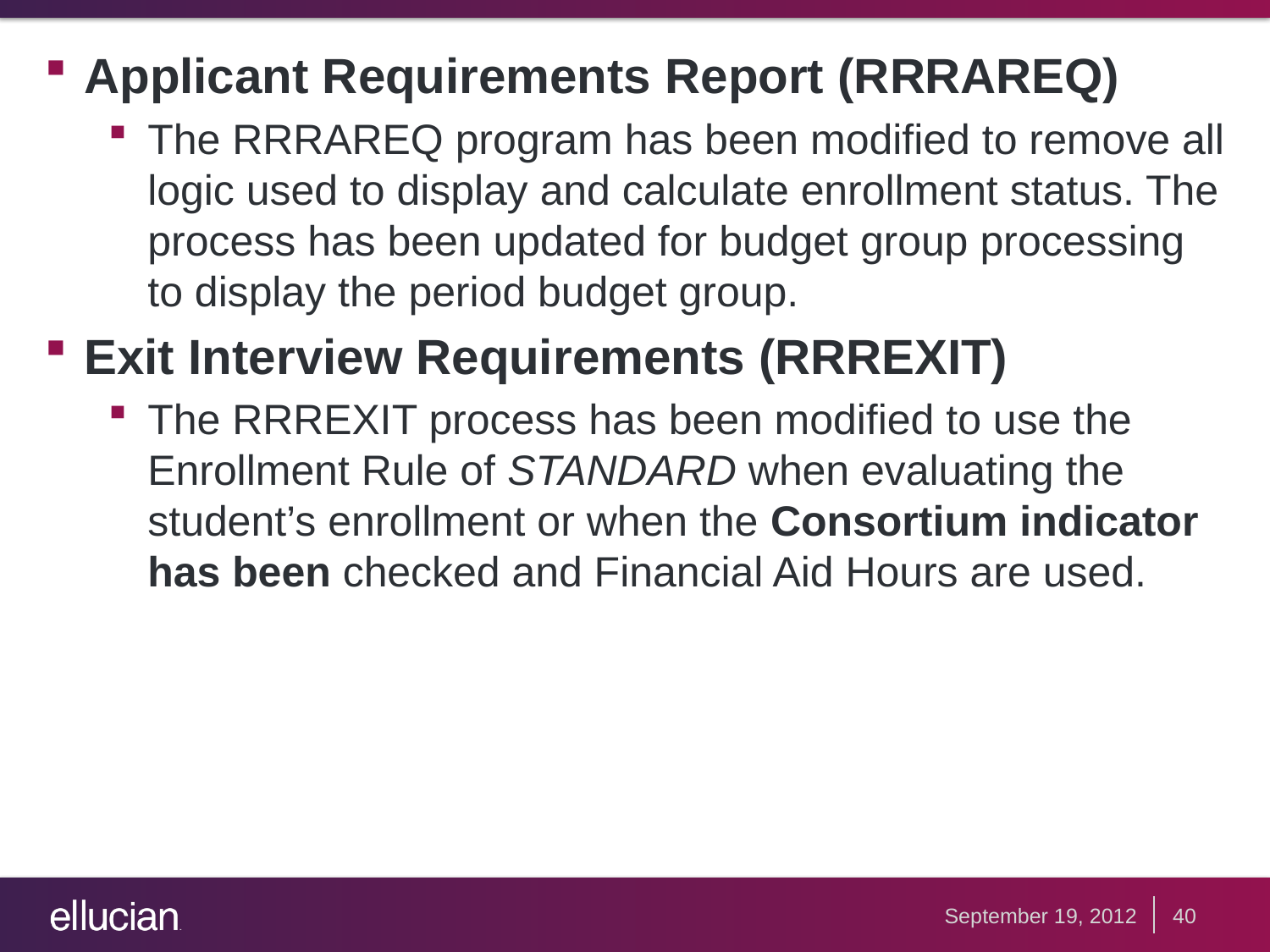

Applicant Requirements Report (RRRAREQ)
The RRRAREQ program has been modified to remove all logic used to display and calculate enrollment status. The process has been updated for budget group processing to display the period budget group.
Exit Interview Requirements (RRREXIT)
The RRREXIT process has been modified to use the Enrollment Rule of STANDARD when evaluating the student’s enrollment or when the Consortium indicator has been checked and Financial Aid Hours are used.
September 19, 2012
40